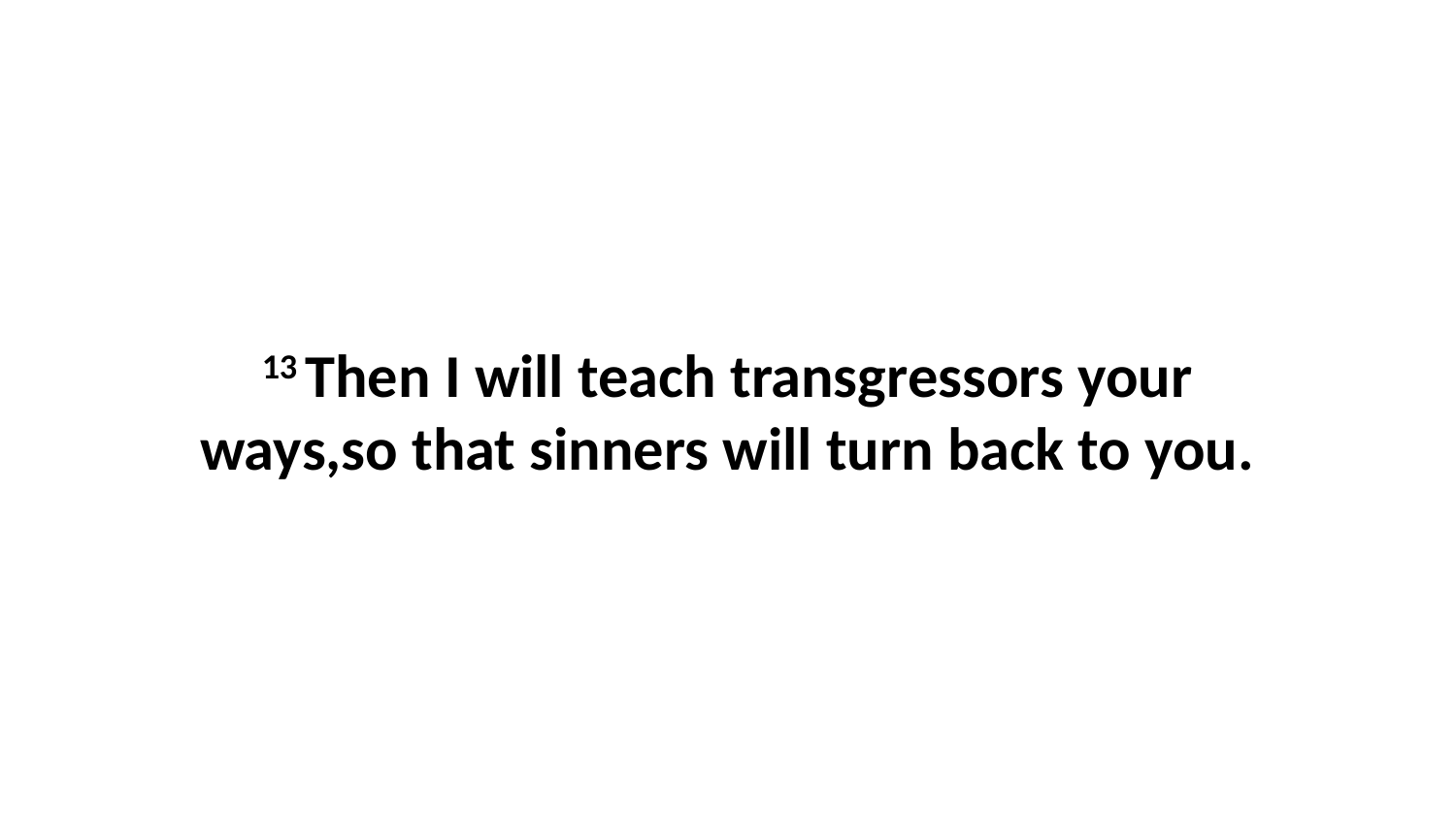

13 Then I will teach transgressors your ways,so that sinners will turn back to you.